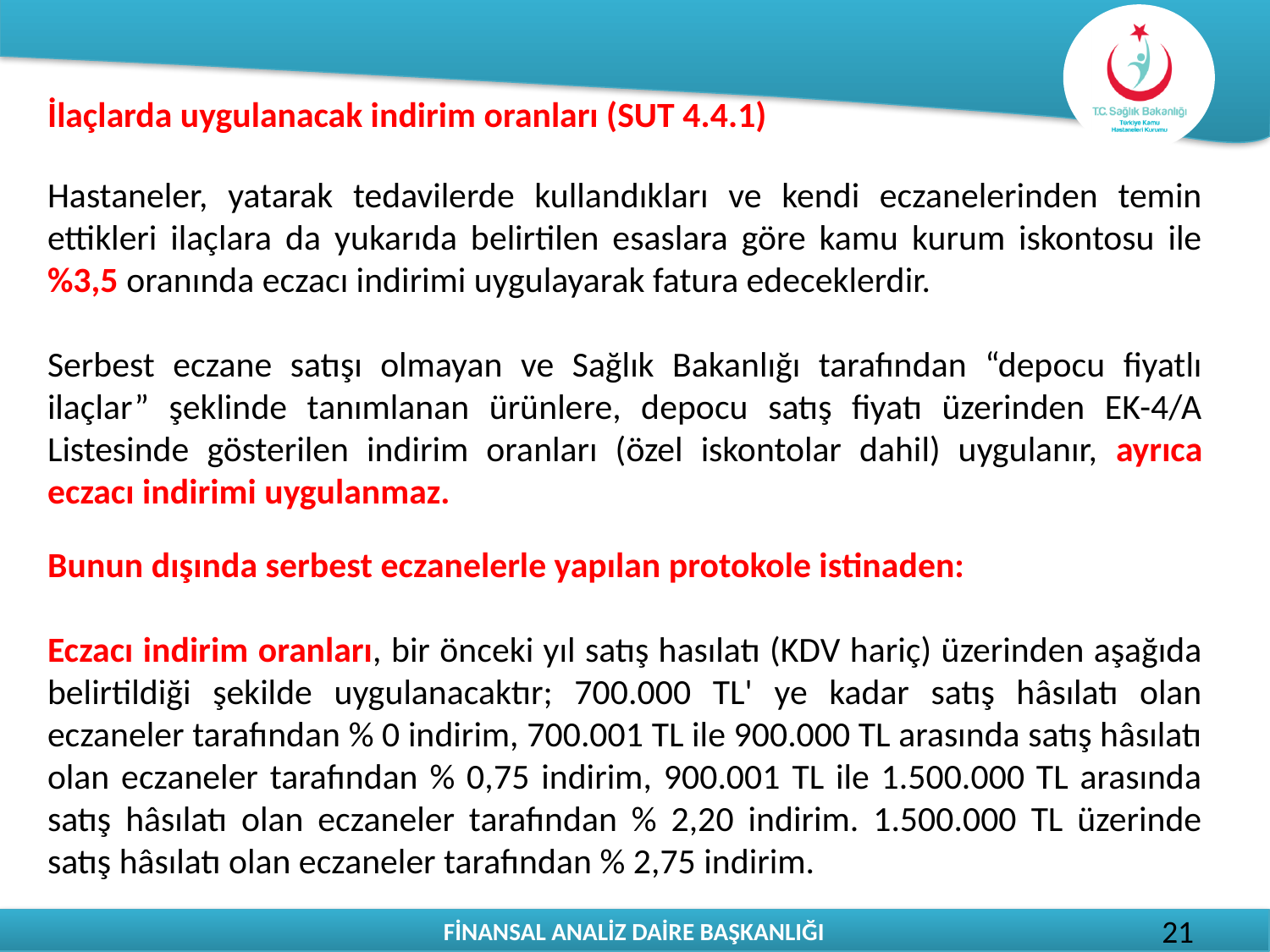

# İlaçlarda uygulanacak indirim oranları (SUT 4.4.1)
Hastaneler, yatarak tedavilerde kullandıkları ve kendi eczanelerinden temin ettikleri ilaçlara da yukarıda belirtilen esaslara göre kamu kurum iskontosu ile %3,5 oranında eczacı indirimi uygulayarak fatura edeceklerdir.

Serbest eczane satışı olmayan ve Sağlık Bakanlığı tarafından “depocu fiyatlı ilaçlar” şeklinde tanımlanan ürünlere, depocu satış fiyatı üzerinden EK-4/A Listesinde gösterilen indirim oranları (özel iskontolar dahil) uygulanır, ayrıca eczacı indirimi uygulanmaz.
Bunun dışında serbest eczanelerle yapılan protokole istinaden:

Eczacı indirim oranları, bir önceki yıl satış hasılatı (KDV hariç) üzerinden aşağıda belirtildiği şekilde uygulanacaktır; 700.000 TL' ye kadar satış hâsılatı olan eczaneler tarafından % 0 indirim, 700.001 TL ile 900.000 TL arasında satış hâsılatı olan eczaneler tarafından % 0,75 indirim, 900.001 TL ile 1.500.000 TL arasında satış hâsılatı olan eczaneler tarafından % 2,20 indirim. 1.500.000 TL üzerinde satış hâsılatı olan eczaneler tarafından % 2,75 indirim.
21